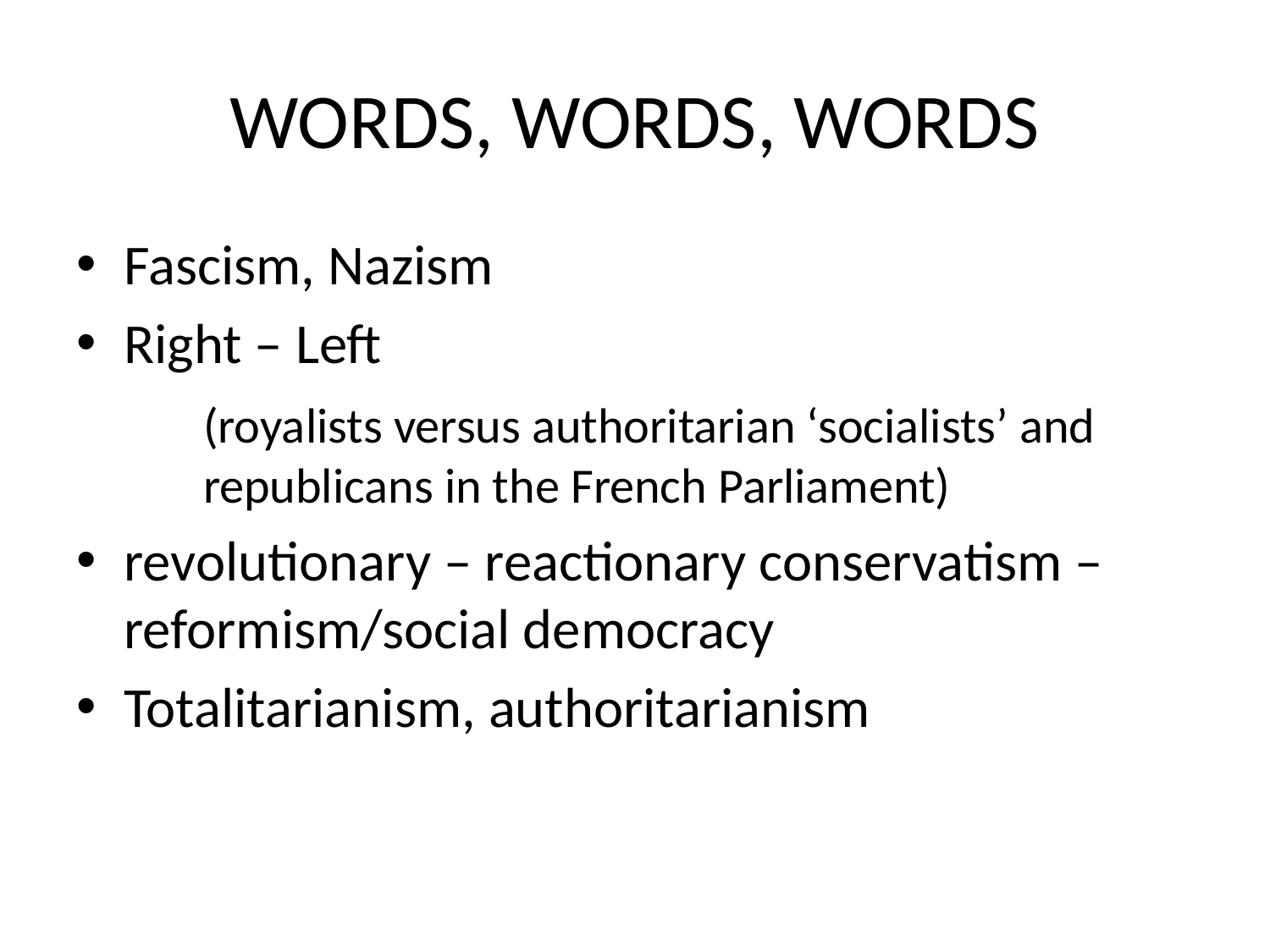

# WORDS, WORDS, WORDS
Fascism, Nazism
Right – Left
	(royalists versus authoritarian ‘socialists’ and 	republicans in the French Parliament)
revolutionary – reactionary conservatism – reformism/social democracy
Totalitarianism, authoritarianism